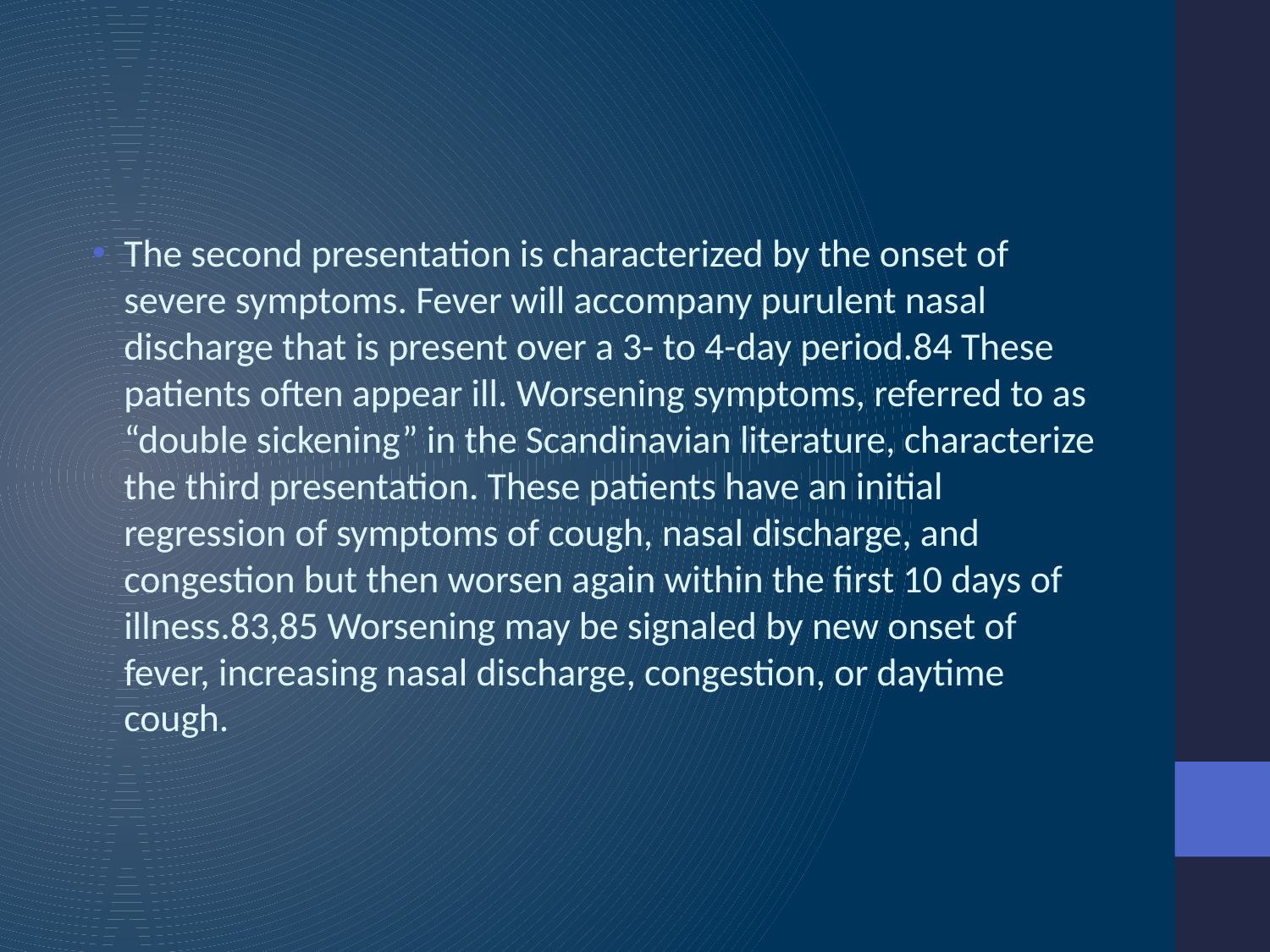

#
The second presentation is characterized by the onset of severe symptoms. Fever will accompany purulent nasal discharge that is present over a 3- to 4-day period.84 These patients often appear ill. Worsening symptoms, referred to as “double sickening” in the Scandinavian literature, characterize the third presentation. These patients have an initial regression of symptoms of cough, nasal discharge, and congestion but then worsen again within the first 10 days of illness.83,85 Worsening may be signaled by new onset of fever, increasing nasal discharge, congestion, or daytime cough.